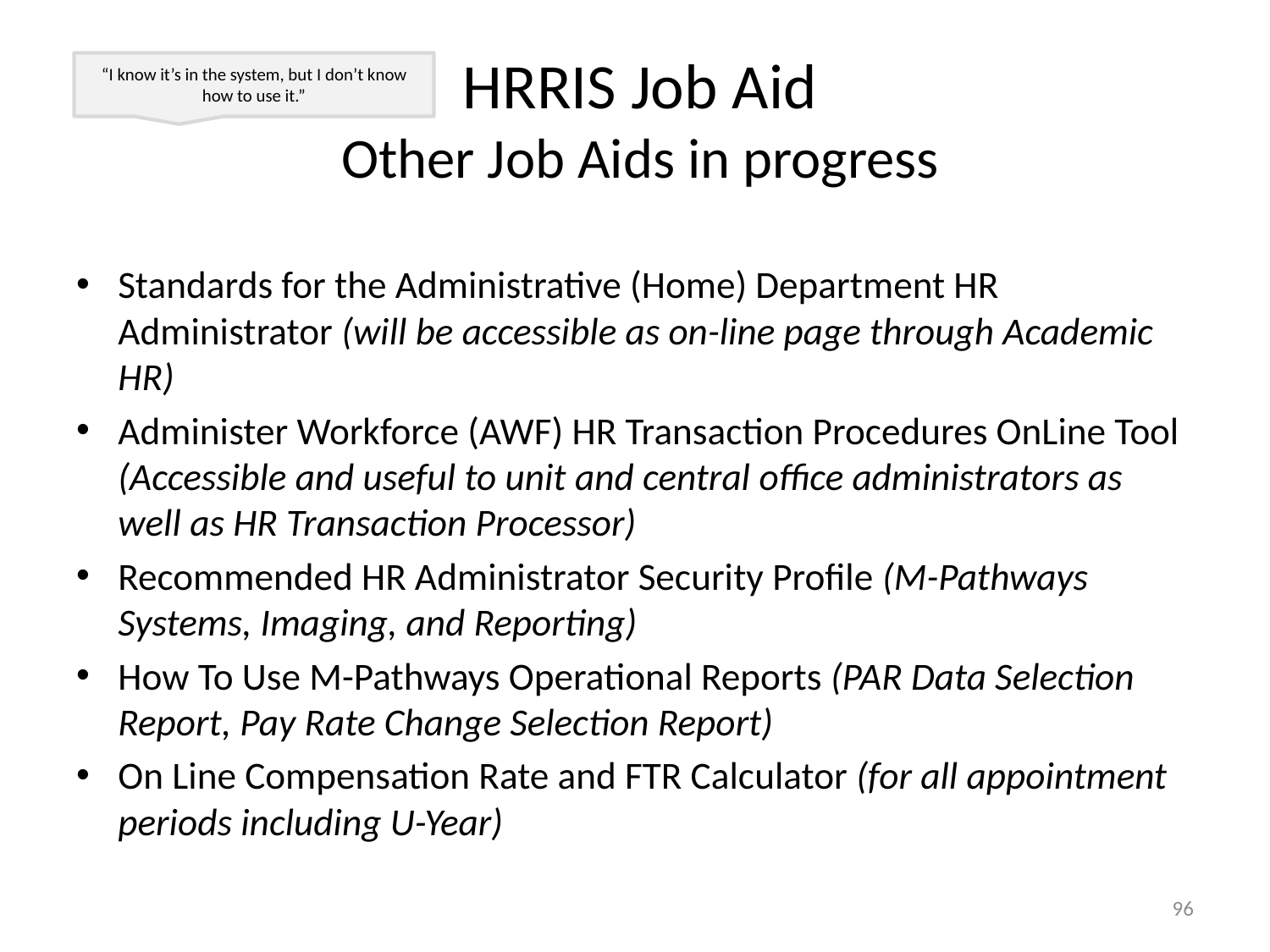

# HRRIS Job Aid Other Job Aids in progress
“I know it’s in the system, but I don’t know how to use it.”
Standards for the Administrative (Home) Department HR Administrator (will be accessible as on-line page through Academic HR)
Administer Workforce (AWF) HR Transaction Procedures OnLine Tool (Accessible and useful to unit and central office administrators as well as HR Transaction Processor)
Recommended HR Administrator Security Profile (M-Pathways Systems, Imaging, and Reporting)
How To Use M-Pathways Operational Reports (PAR Data Selection Report, Pay Rate Change Selection Report)
On Line Compensation Rate and FTR Calculator (for all appointment periods including U-Year)

96